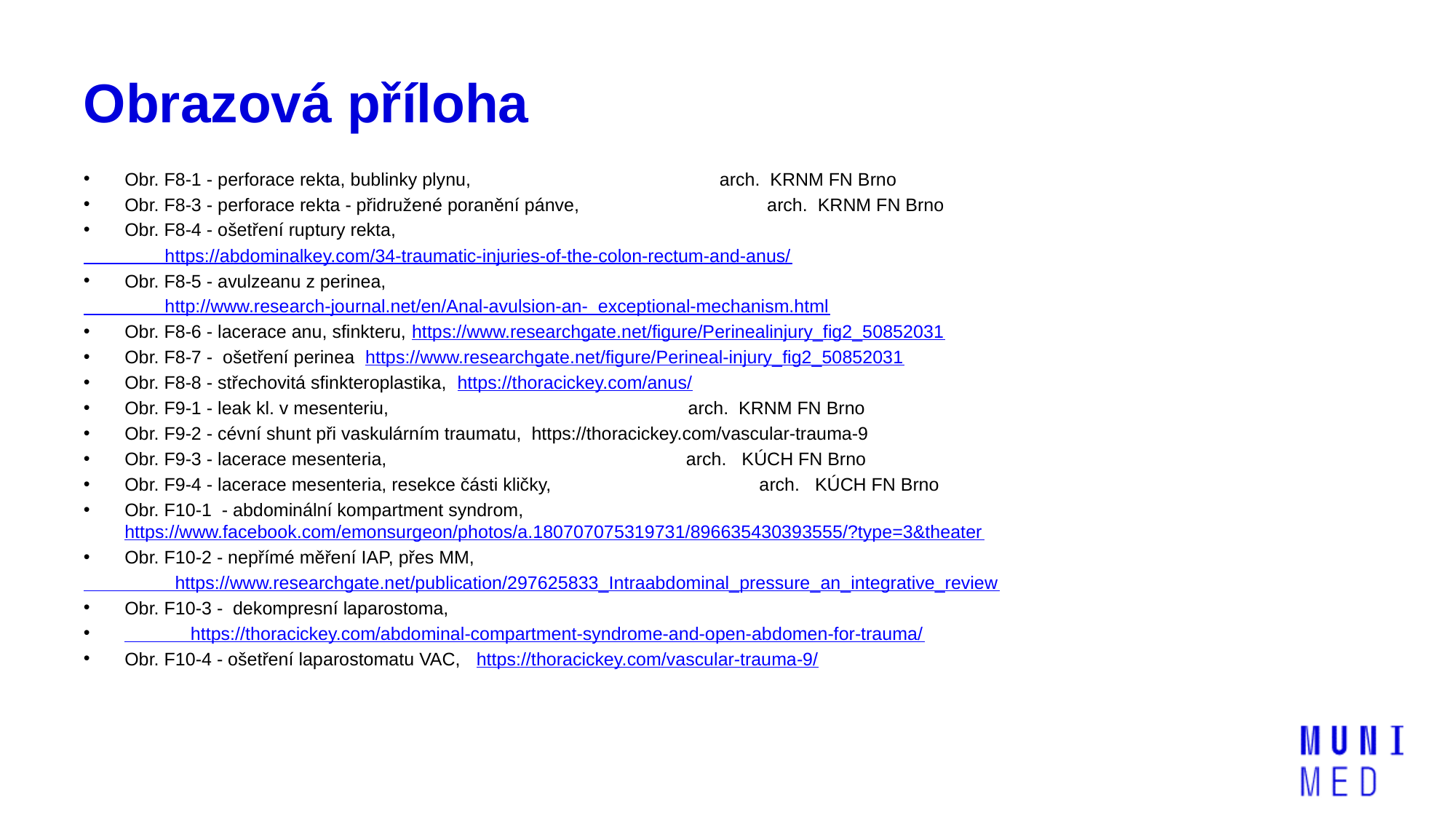

# Obrazová příloha
Obr. F8-1 - perforace rekta, bublinky plynu,                                                 arch.  KRNM FN Brno
Obr. F8-3 - perforace rekta - přidružené poranění pánve,                                     arch.  KRNM FN Brno
Obr. F8-4 - ošetření ruptury rekta,
                https://abdominalkey.com/34-traumatic-injuries-of-the-colon-rectum-and-anus/
Obr. F8-5 - avulzeanu z perinea,
                http://www.research-journal.net/en/Anal-avulsion-an-  exceptional-mechanism.html
Obr. F8-6 - lacerace anu, sfinkteru, https://www.researchgate.net/figure/Perinealinjury_fig2_50852031
Obr. F8-7 -  ošetření perinea  https://www.researchgate.net/figure/Perineal-injury_fig2_50852031
Obr. F8-8 - střechovitá sfinkteroplastika,  https://thoracickey.com/anus/
Obr. F9-1 - leak kl. v mesenteriu,                                                           arch.  KRNM FN Brno
Obr. F9-2 - cévní shunt při vaskulárním traumatu,  https://thoracickey.com/vascular-trauma-9
Obr. F9-3 - lacerace mesenteria,                                                           arch.   KÚCH FN Brno
Obr. F9-4 - lacerace mesenteria, resekce části kličky,                                         arch.   KÚCH FN Brno
Obr. F10-1  - abdominální kompartment syndrom,    https://www.facebook.com/emonsurgeon/photos/a.180707075319731/896635430393555/?type=3&theater
Obr. F10-2 - nepřímé měření IAP, přes MM,
                  https://www.researchgate.net/publication/297625833_Intraabdominal_pressure_an_integrative_review
Obr. F10-3 -  dekompresní laparostoma,
             https://thoracickey.com/abdominal-compartment-syndrome-and-open-abdomen-for-trauma/
Obr. F10-4 - ošetření laparostomatu VAC,   https://thoracickey.com/vascular-trauma-9/